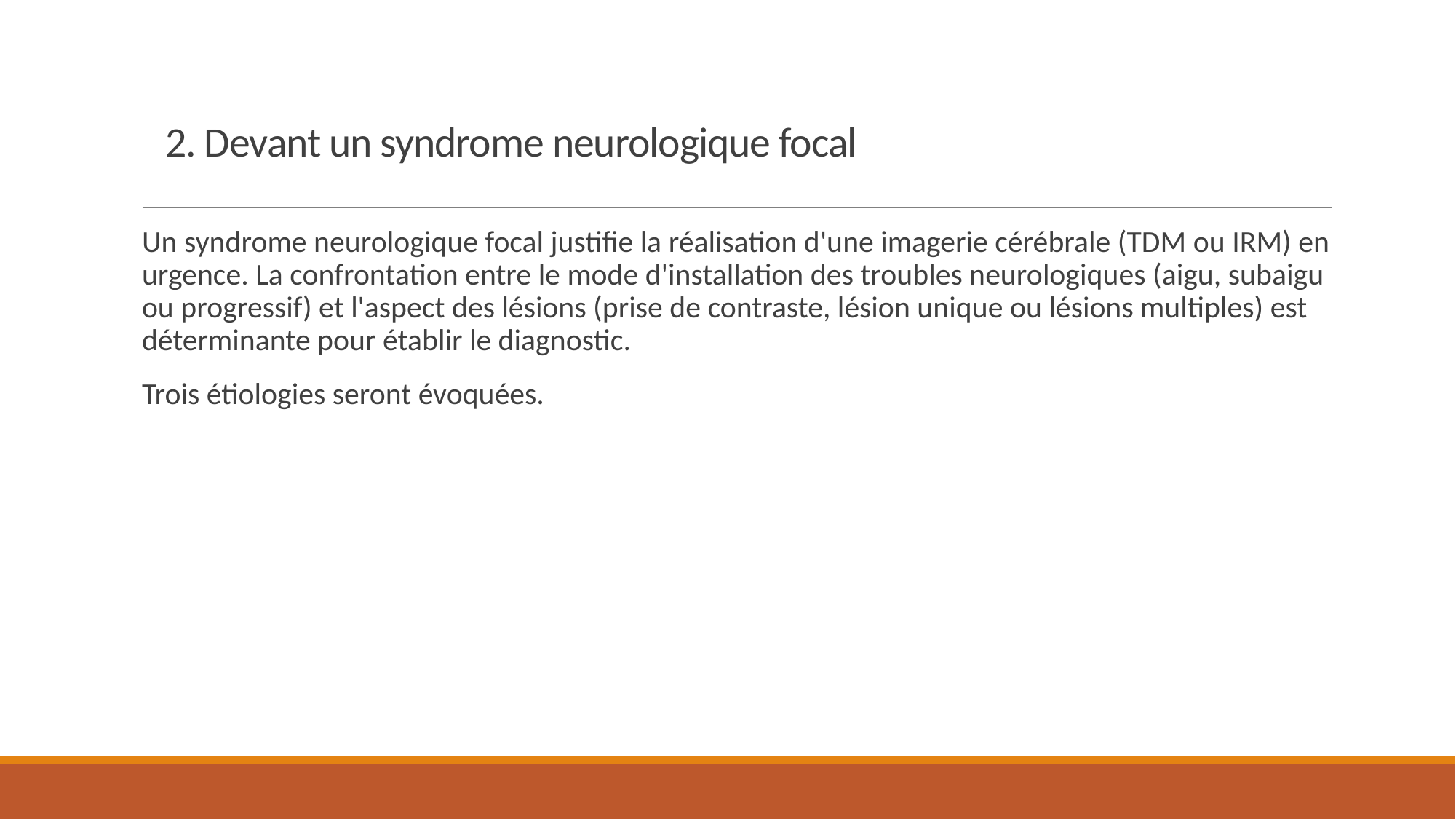

# 2. Devant un syndrome neurologique focal
Un syndrome neurologique focal justifie la réalisation d'une imagerie cérébrale (TDM ou IRM) en urgence. La confrontation entre le mode d'installation des troubles neurologiques (aigu, subaigu ou progressif) et l'aspect des lésions (prise de contraste, lésion unique ou lésions multiples) est déterminante pour établir le diagnostic.
Trois étiologies seront évoquées.